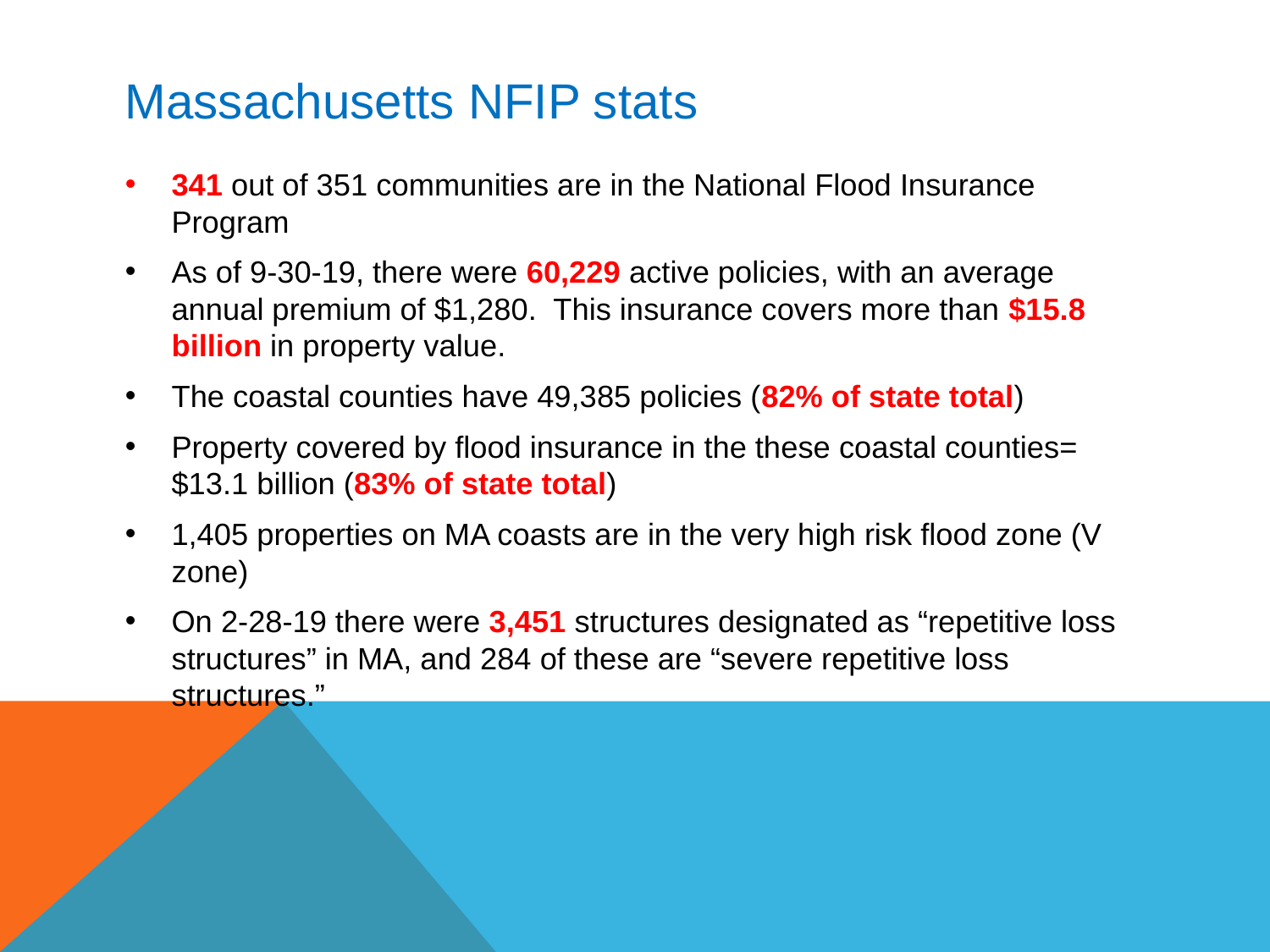

Massachusetts NFIP stats
341 out of 351 communities are in the National Flood Insurance Program
As of 9-30-19, there were 60,229 active policies, with an average annual premium of $1,280.  This insurance covers more than $15.8 billion in property value.
The coastal counties have 49,385 policies (82% of state total)
Property covered by flood insurance in the these coastal counties= $13.1 billion (83% of state total)
1,405 properties on MA coasts are in the very high risk flood zone (V zone)
On 2-28-19 there were 3,451 structures designated as “repetitive loss structures” in MA, and 284 of these are “severe repetitive loss structures.”